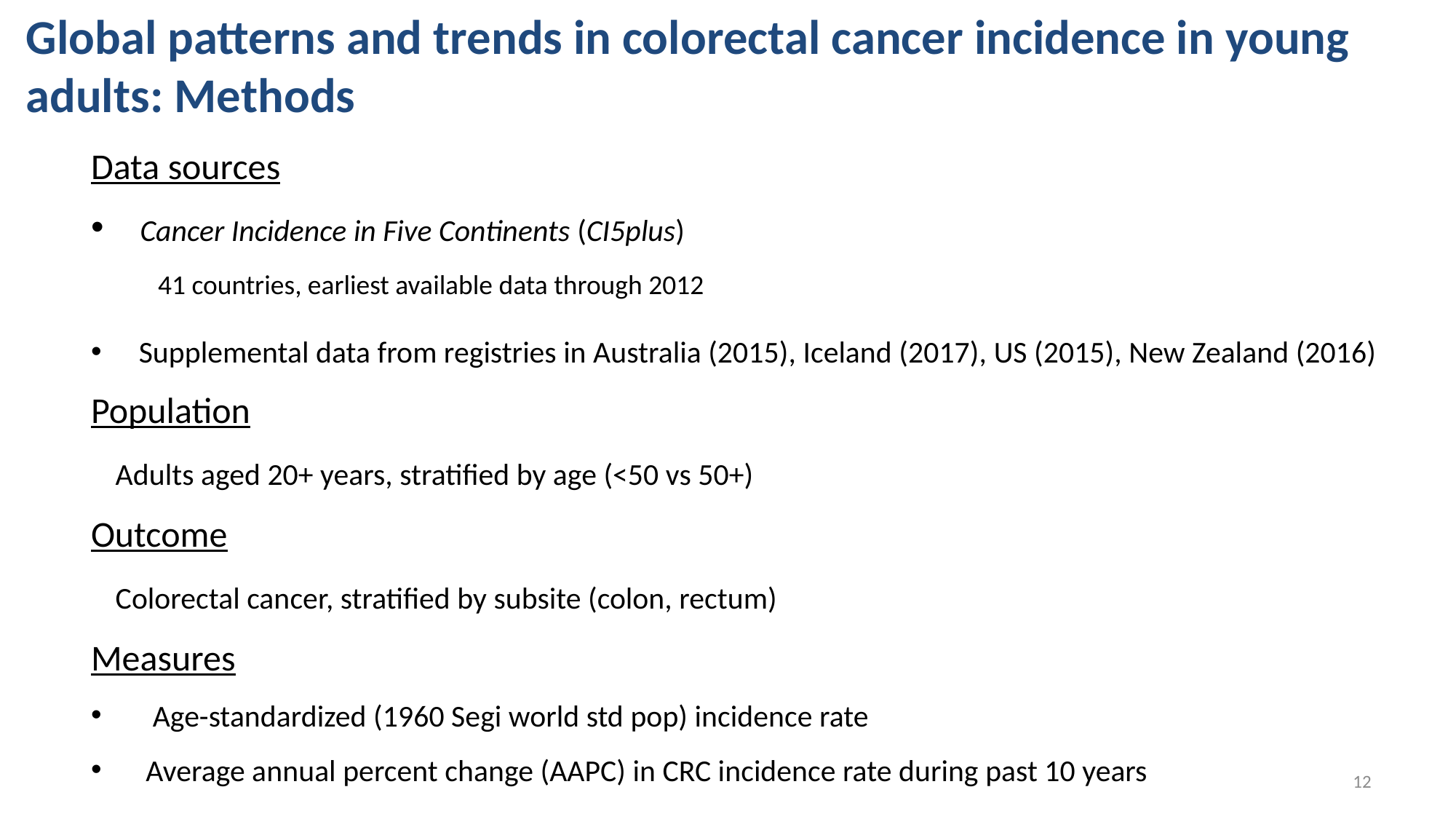

Global patterns and trends in colorectal cancer incidence in young adults: Methods

Data sources
 Cancer Incidence in Five Continents (CI5plus)
  41 countries, earliest available data through 2012

 Supplemental data from registries in Australia (2015), Iceland (2017), US (2015), New Zealand (2016)
Population
   Adults aged 20+ years, stratified by age (<50 vs 50+)
Outcome
   Colorectal cancer, stratified by subsite (colon, rectum)
Measures
   Age-standardized (1960 Segi world std pop) incidence rate
  Average annual percent change (AAPC) in CRC incidence rate during past 10 years

12